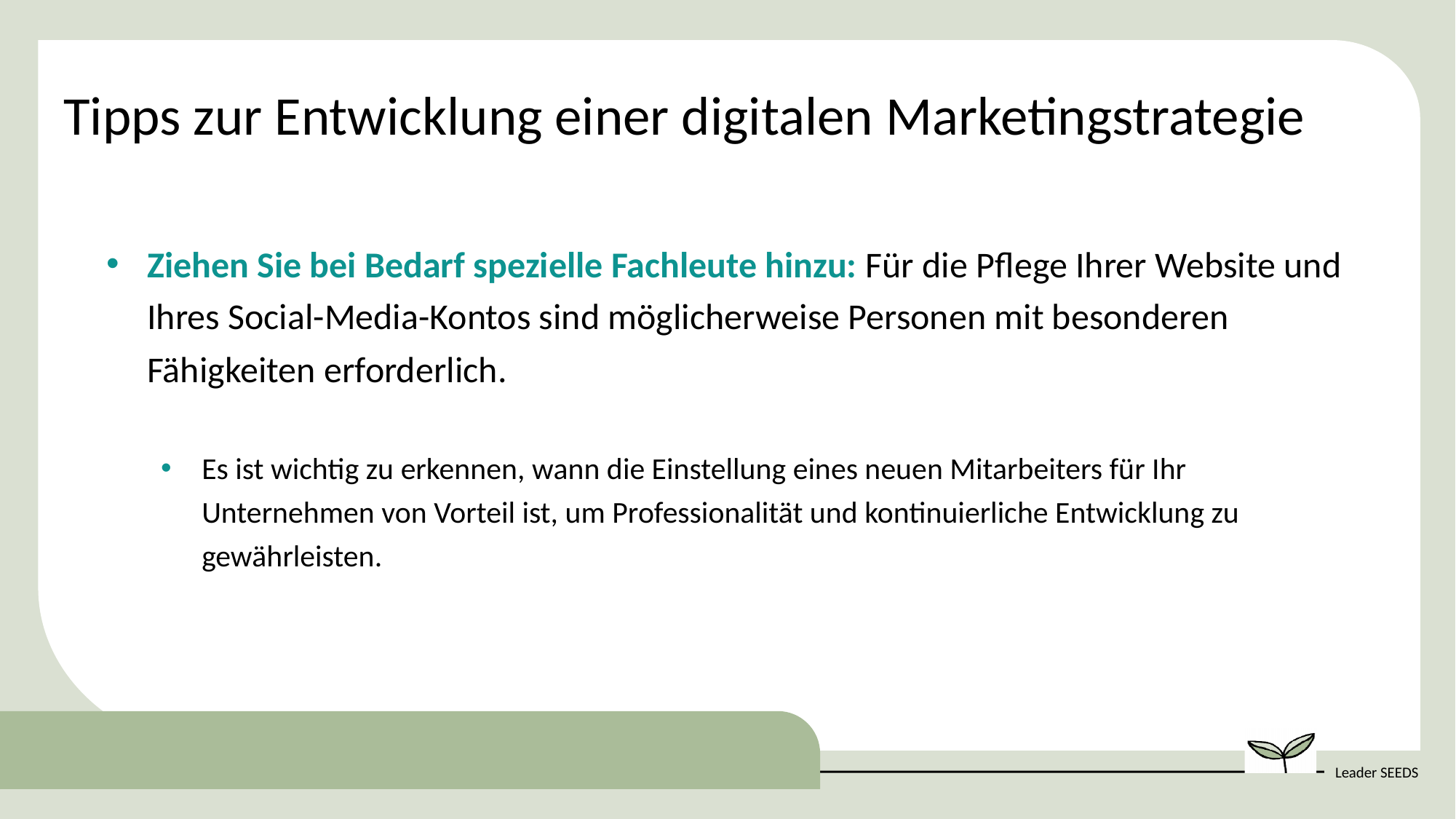

Tipps zur Entwicklung einer digitalen Marketingstrategie
Ziehen Sie bei Bedarf spezielle Fachleute hinzu: Für die Pflege Ihrer Website und Ihres Social-Media-Kontos sind möglicherweise Personen mit besonderen Fähigkeiten erforderlich.

Es ist wichtig zu erkennen, wann die Einstellung eines neuen Mitarbeiters für Ihr Unternehmen von Vorteil ist, um Professionalität und kontinuierliche Entwicklung zu gewährleisten.